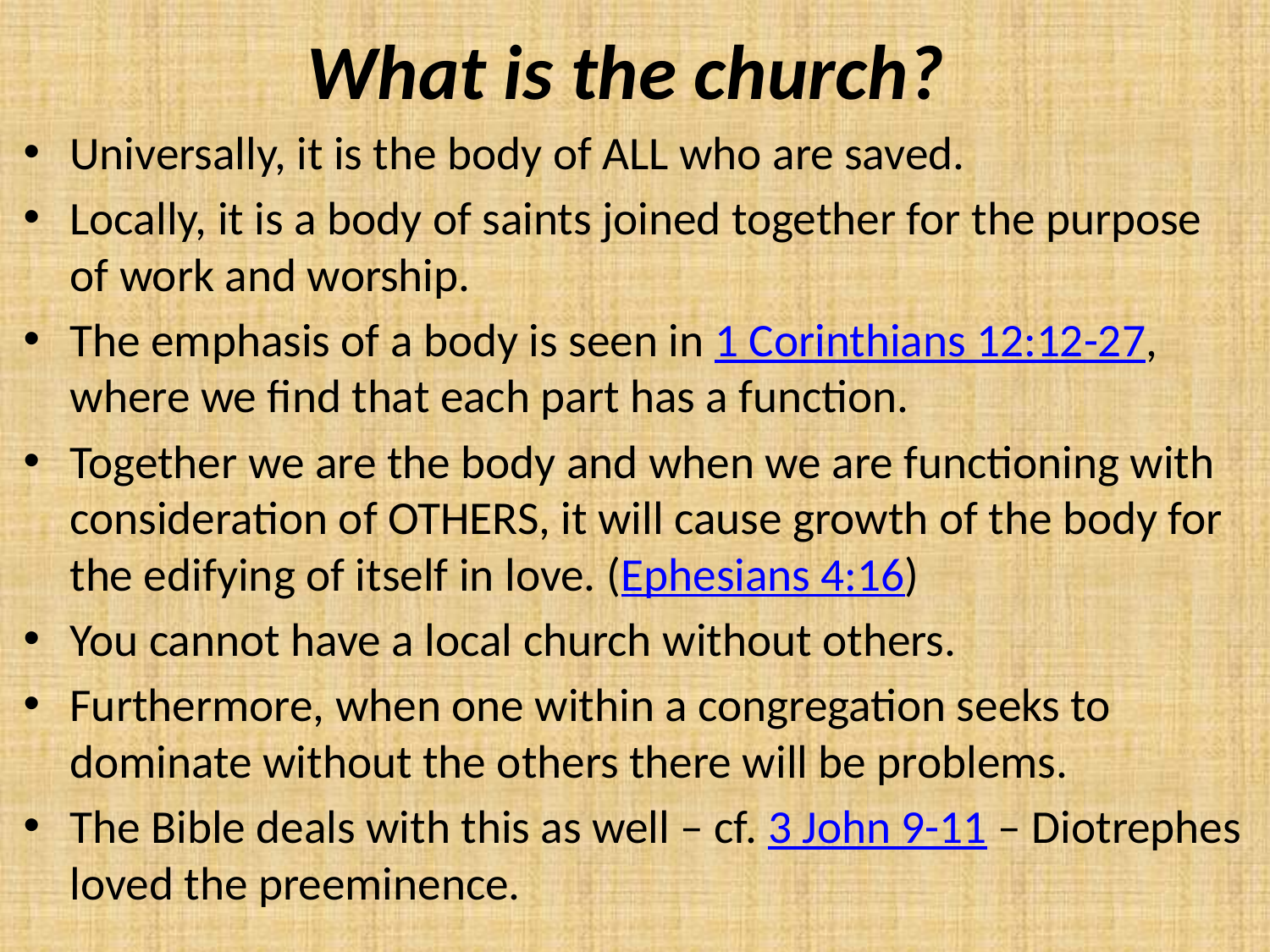

# What is the church?
Universally, it is the body of ALL who are saved.
Locally, it is a body of saints joined together for the purpose of work and worship.
The emphasis of a body is seen in 1 Corinthians 12:12-27, where we find that each part has a function.
Together we are the body and when we are functioning with consideration of OTHERS, it will cause growth of the body for the edifying of itself in love. (Ephesians 4:16)
You cannot have a local church without others.
Furthermore, when one within a congregation seeks to dominate without the others there will be problems.
The Bible deals with this as well – cf. 3 John 9-11 – Diotrephes loved the preeminence.